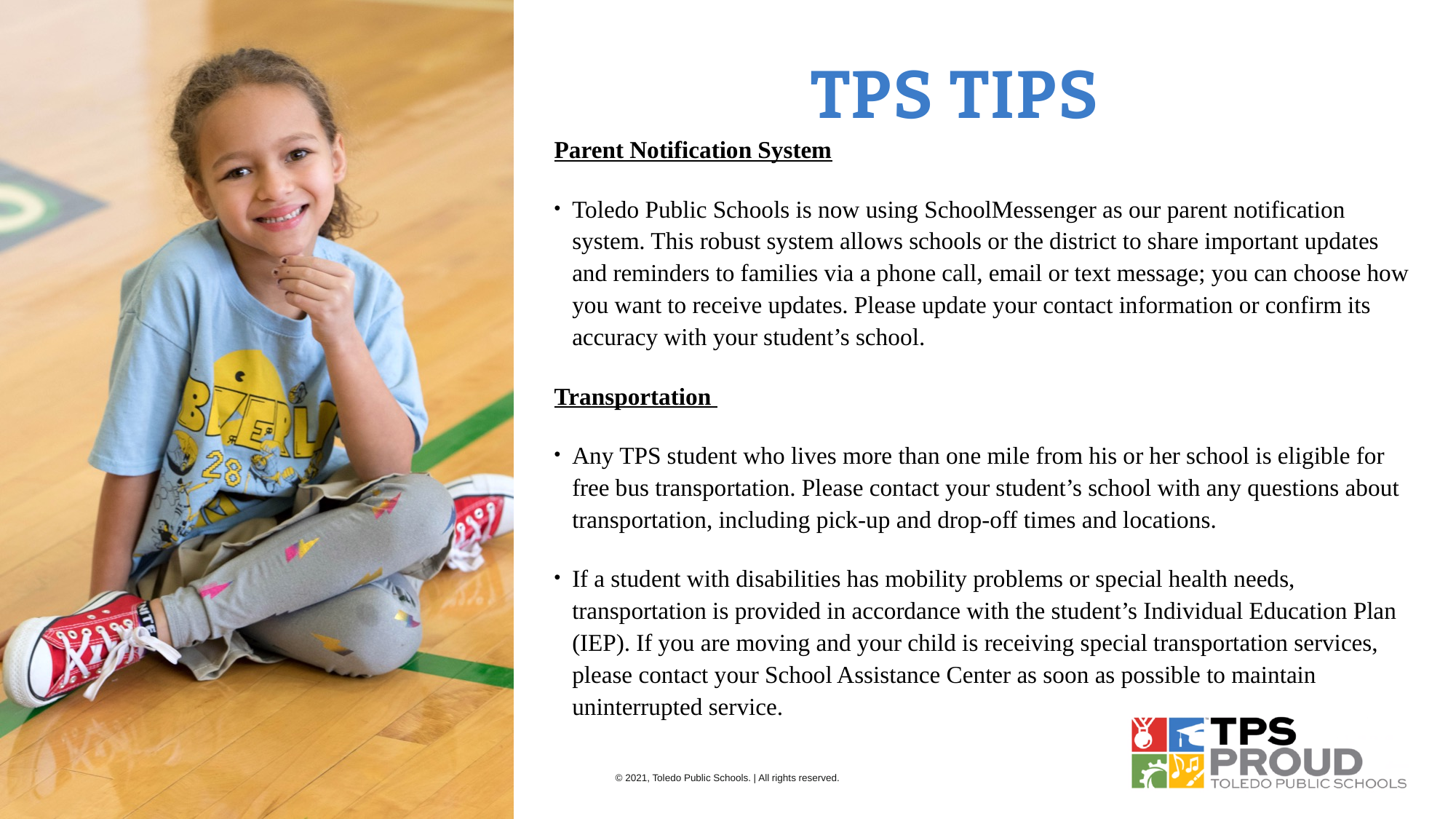

# TPS TIPS
Parent Notification System
Toledo Public Schools is now using SchoolMessenger as our parent notification system. This robust system allows schools or the district to share important updates and reminders to families via a phone call, email or text message; you can choose how you want to receive updates. Please update your contact information or confirm its accuracy with your student’s school.
Transportation
Any TPS student who lives more than one mile from his or her school is eligible for free bus transportation. Please contact your student’s school with any questions about transportation, including pick-up and drop-off times and locations.
If a student with disabilities has mobility problems or special health needs, transportation is provided in accordance with the student’s Individual Education Plan (IEP). If you are moving and your child is receiving special transportation services, please contact your School Assistance Center as soon as possible to maintain uninterrupted service.